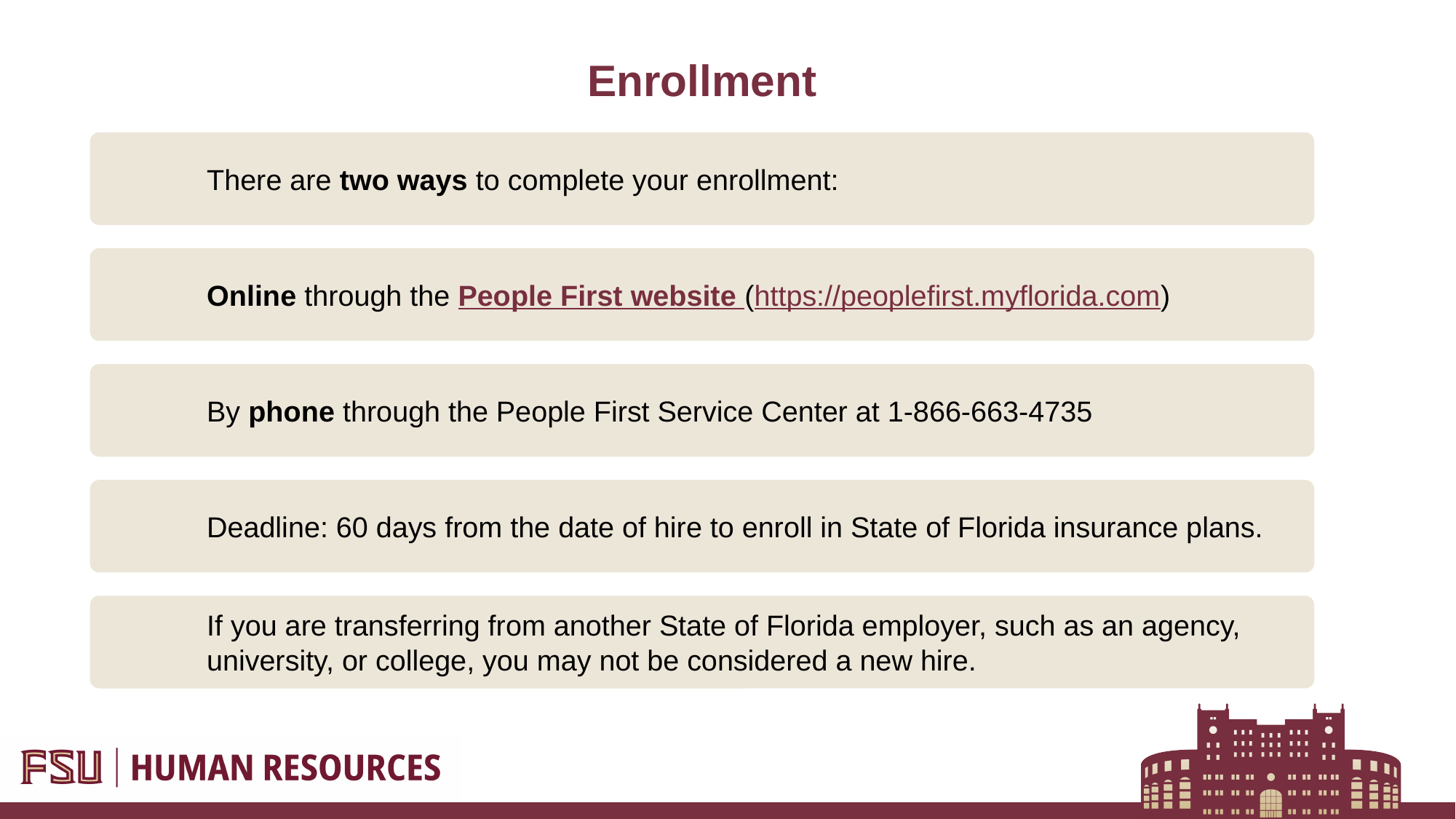

# Enrollment
There are two ways to complete your enrollment:
Online through the People First website (https://peoplefirst.myflorida.com)
By phone through the People First Service Center at 1-866-663-4735
Deadline: 60 days from the date of hire to enroll in State of Florida insurance plans.
If you are transferring from another State of Florida employer, such as an agency, university, or college, you may not be considered a new hire.